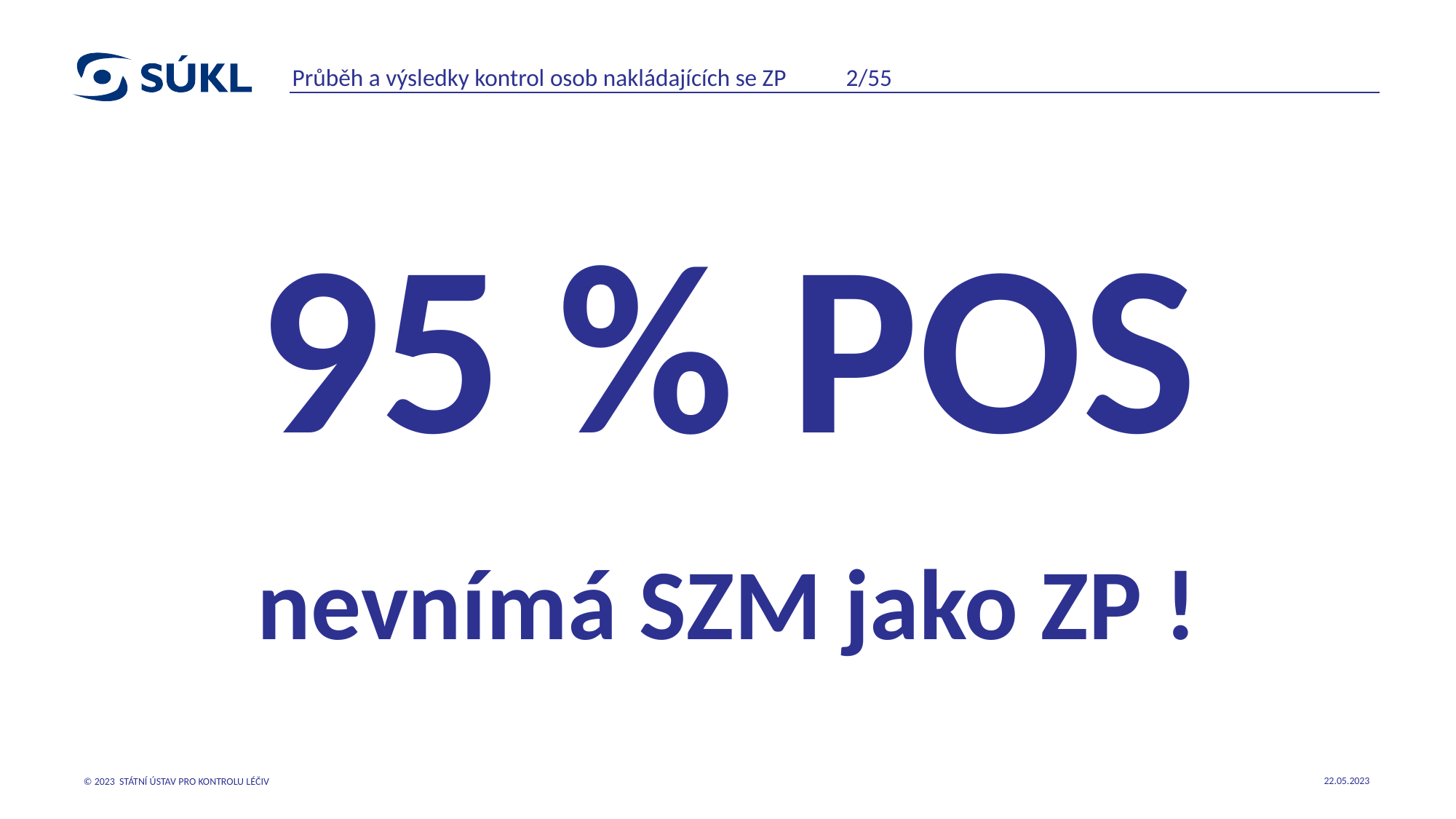

Průběh a výsledky kontrol osob nakládajících se ZP           2/55
95 % POS

nevnímá SZM jako ZP !
22.05.2023
© 2023  STÁTNÍ ÚSTAV PRO KONTROLU LÉČIV